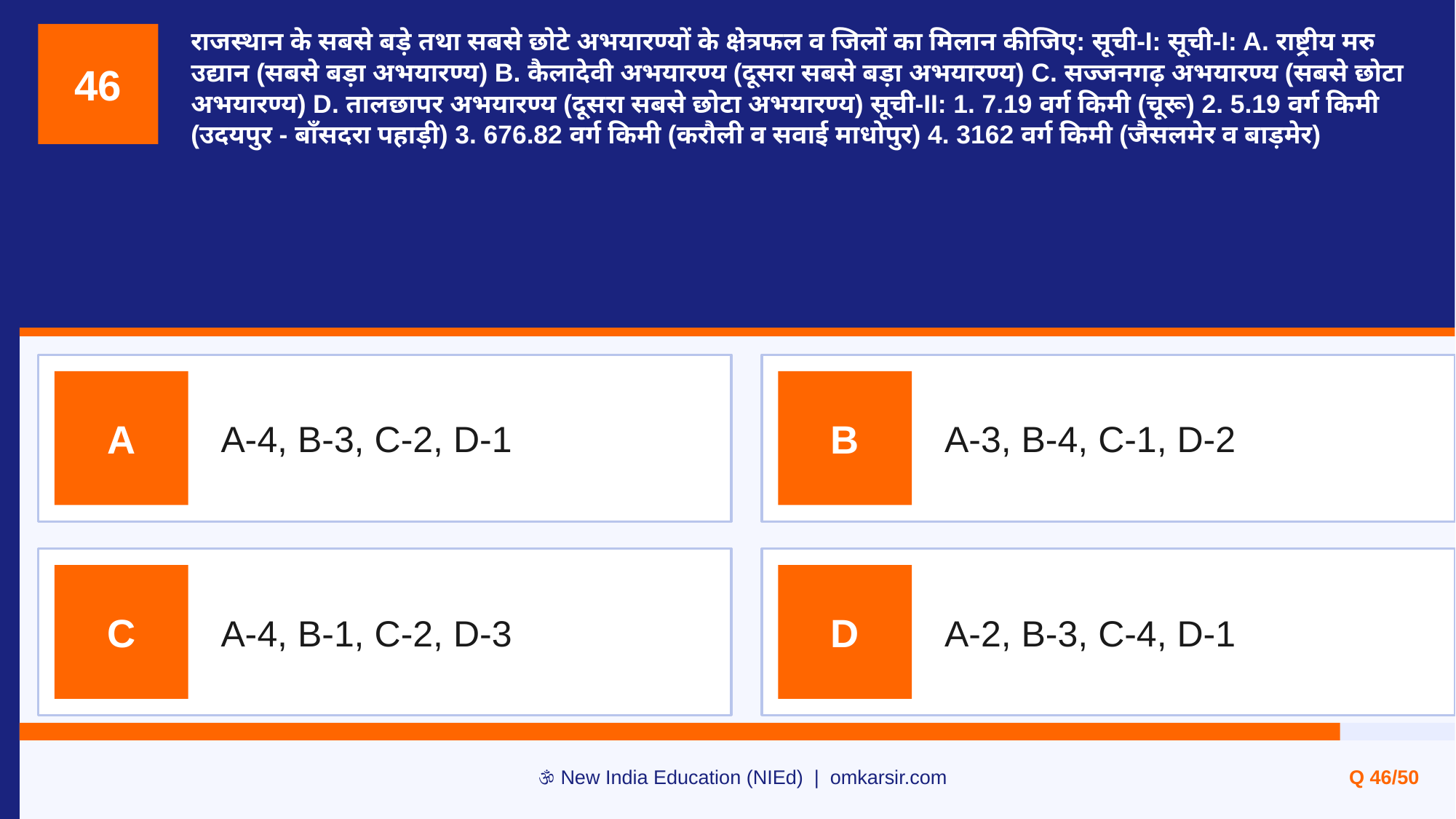

राजस्थान के सबसे बड़े तथा सबसे छोटे अभयारण्यों के क्षेत्रफल व जिलों का मिलान कीजिए: सूची-I: सूची-I: A. राष्ट्रीय मरु उद्यान (सबसे बड़ा अभयारण्य) B. कैलादेवी अभयारण्य (दूसरा सबसे बड़ा अभयारण्य) C. सज्जनगढ़ अभयारण्य (सबसे छोटा अभयारण्य) D. तालछापर अभयारण्य (दूसरा सबसे छोटा अभयारण्य) सूची-II: 1. 7.19 वर्ग किमी (चूरू) 2. 5.19 वर्ग किमी (उदयपुर - बाँसदरा पहाड़ी) 3. 676.82 वर्ग किमी (करौली व सवाई माधोपुर) 4. 3162 वर्ग किमी (जैसलमेर व बाड़मेर)
46

A-4, B-3, C-2, D-1
A-3, B-4, C-1, D-2
A
B

A-4, B-1, C-2, D-3
A-2, B-3, C-4, D-1
C
D

🕉️ New India Education (NIEd)  |  omkarsir.com
Q 46/50